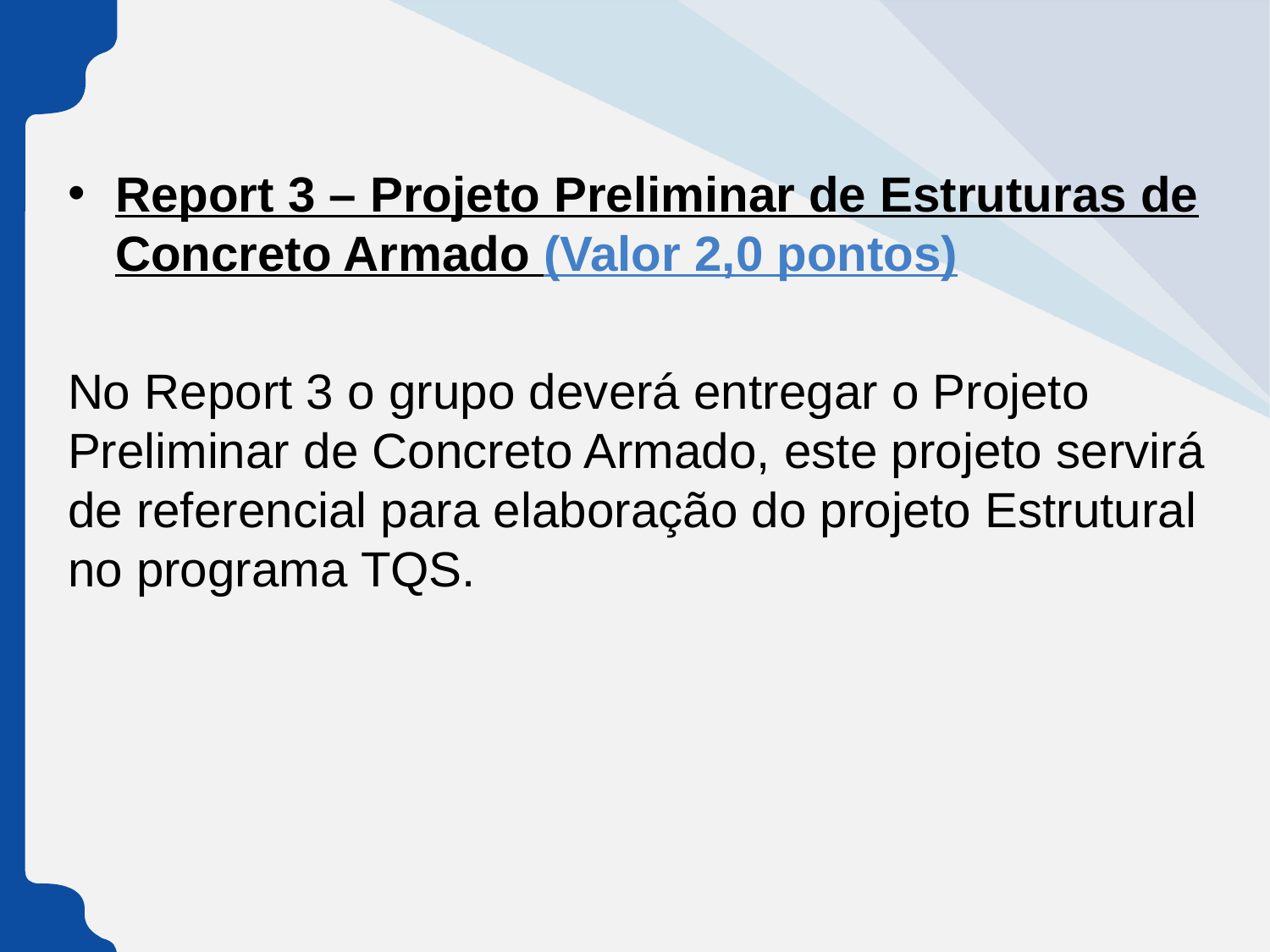

Report 3 – Projeto Preliminar de Estruturas de Concreto Armado (Valor 2,0 pontos)

No Report 3 o grupo deverá entregar o Projeto Preliminar de Concreto Armado, este projeto servirá de referencial para elaboração do projeto Estrutural no programa TQS.